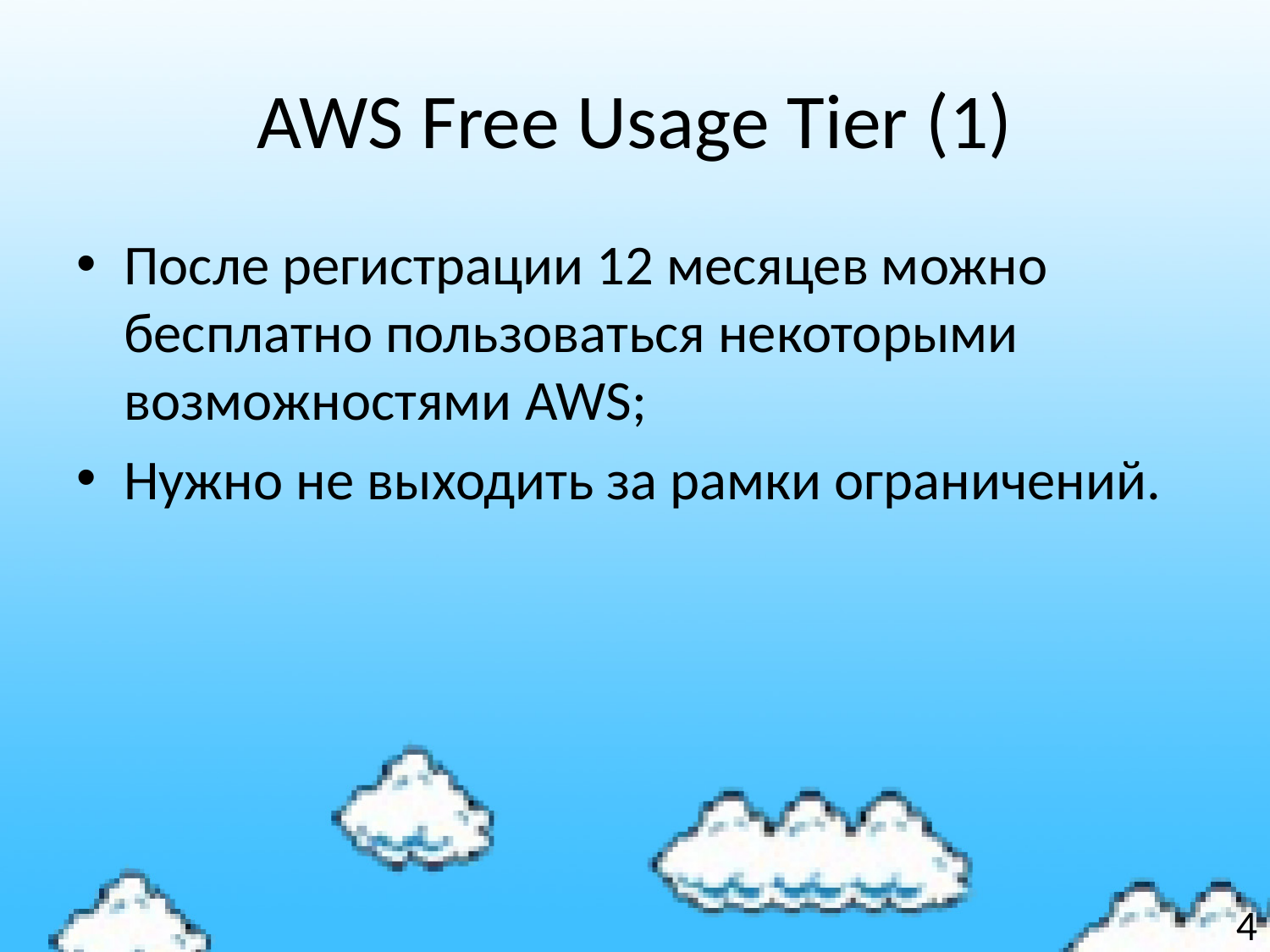

# AWS Free Usage Tier (1)
После регистрации 12 месяцев можно бесплатно пользоваться некоторыми возможностями AWS;
Нужно не выходить за рамки ограничений.
4